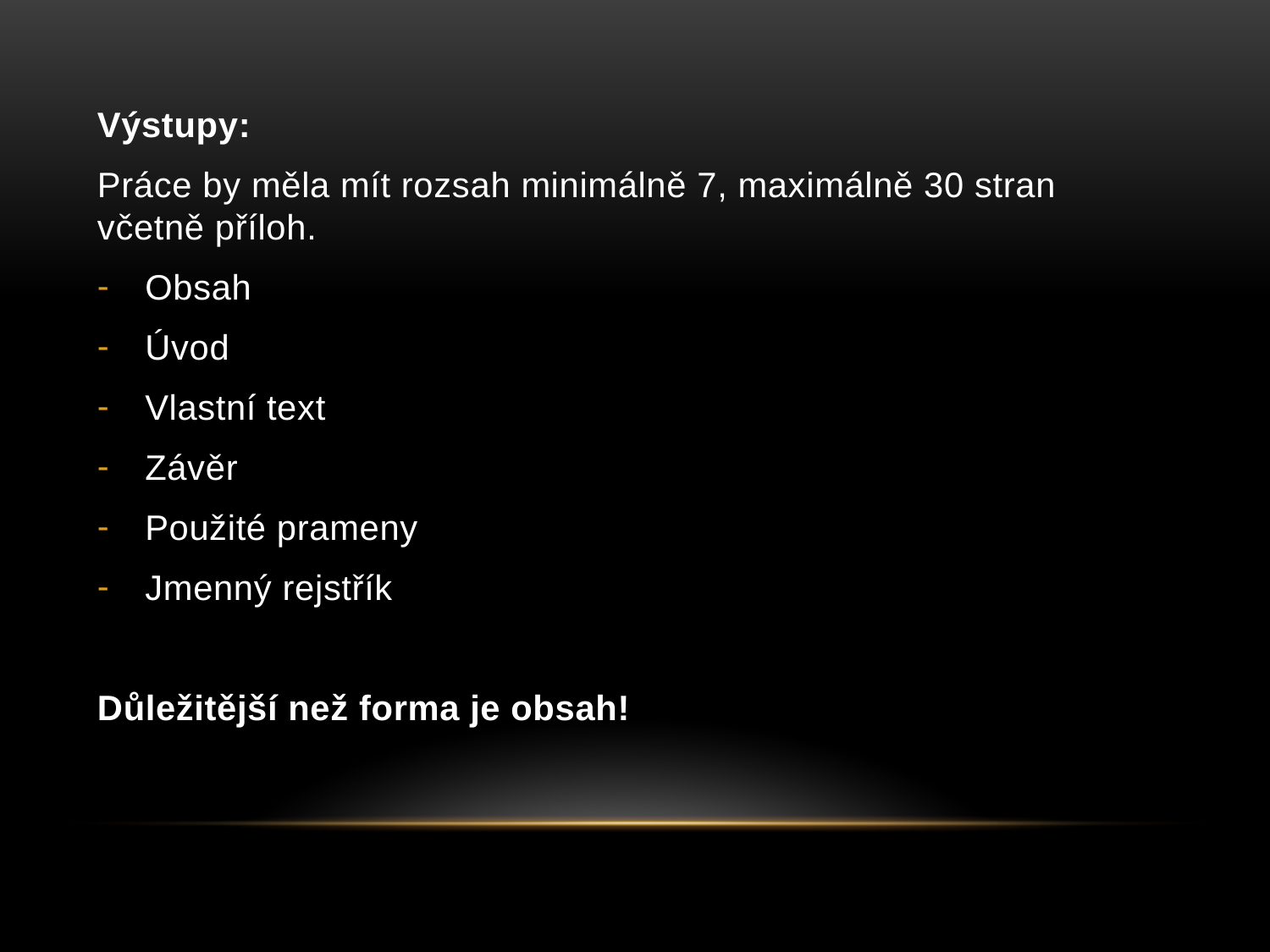

Výstupy:
Práce by měla mít rozsah minimálně 7, maximálně 30 stran včetně příloh.
Obsah
Úvod
Vlastní text
Závěr
Použité prameny
Jmenný rejstřík

Důležitější než forma je obsah!